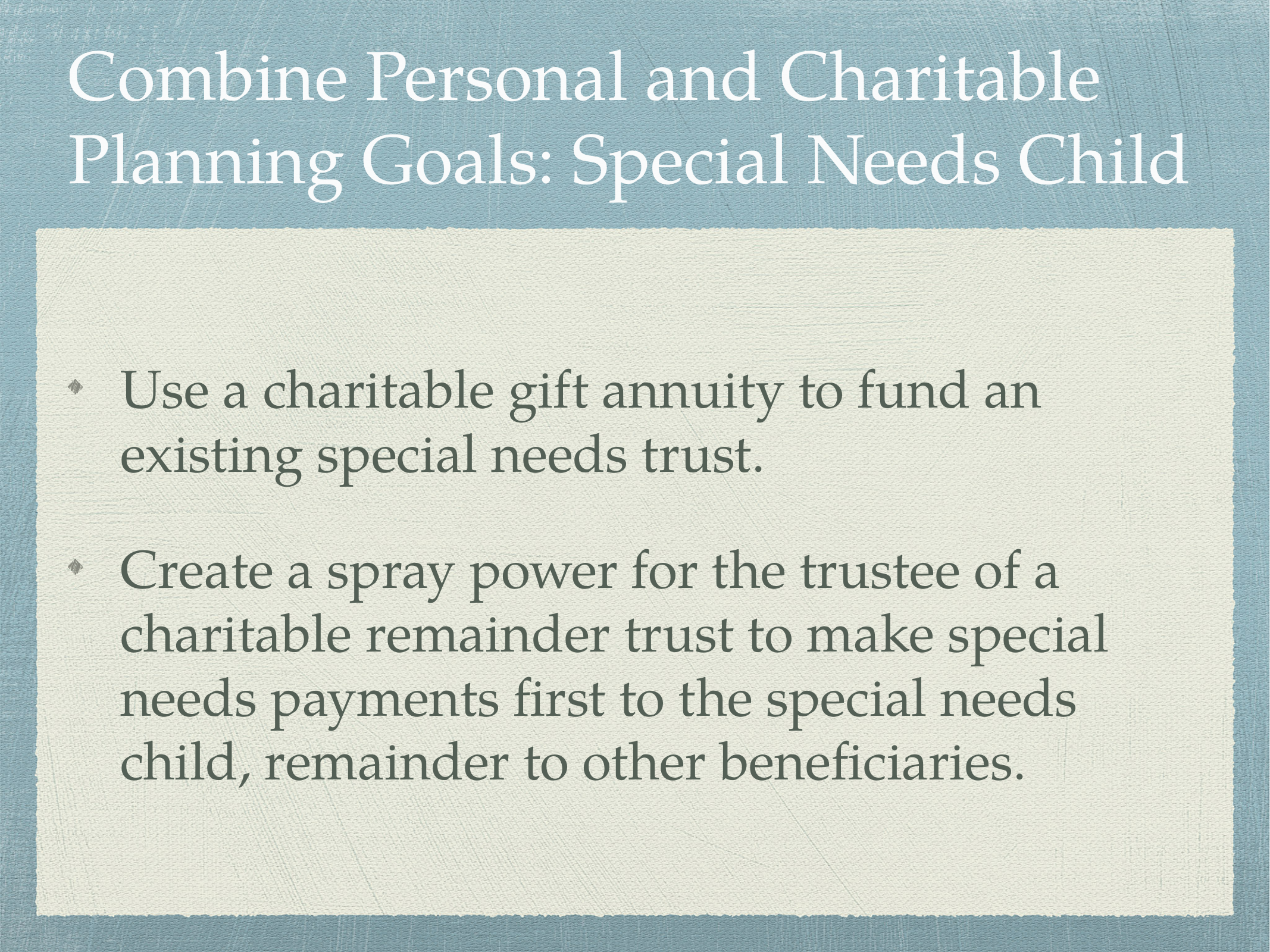

# Combine Personal and Charitable Planning Goals: Special Needs Child
Use a charitable gift annuity to fund an existing special needs trust.
Create a spray power for the trustee of a charitable remainder trust to make special needs payments first to the special needs child, remainder to other beneficiaries.